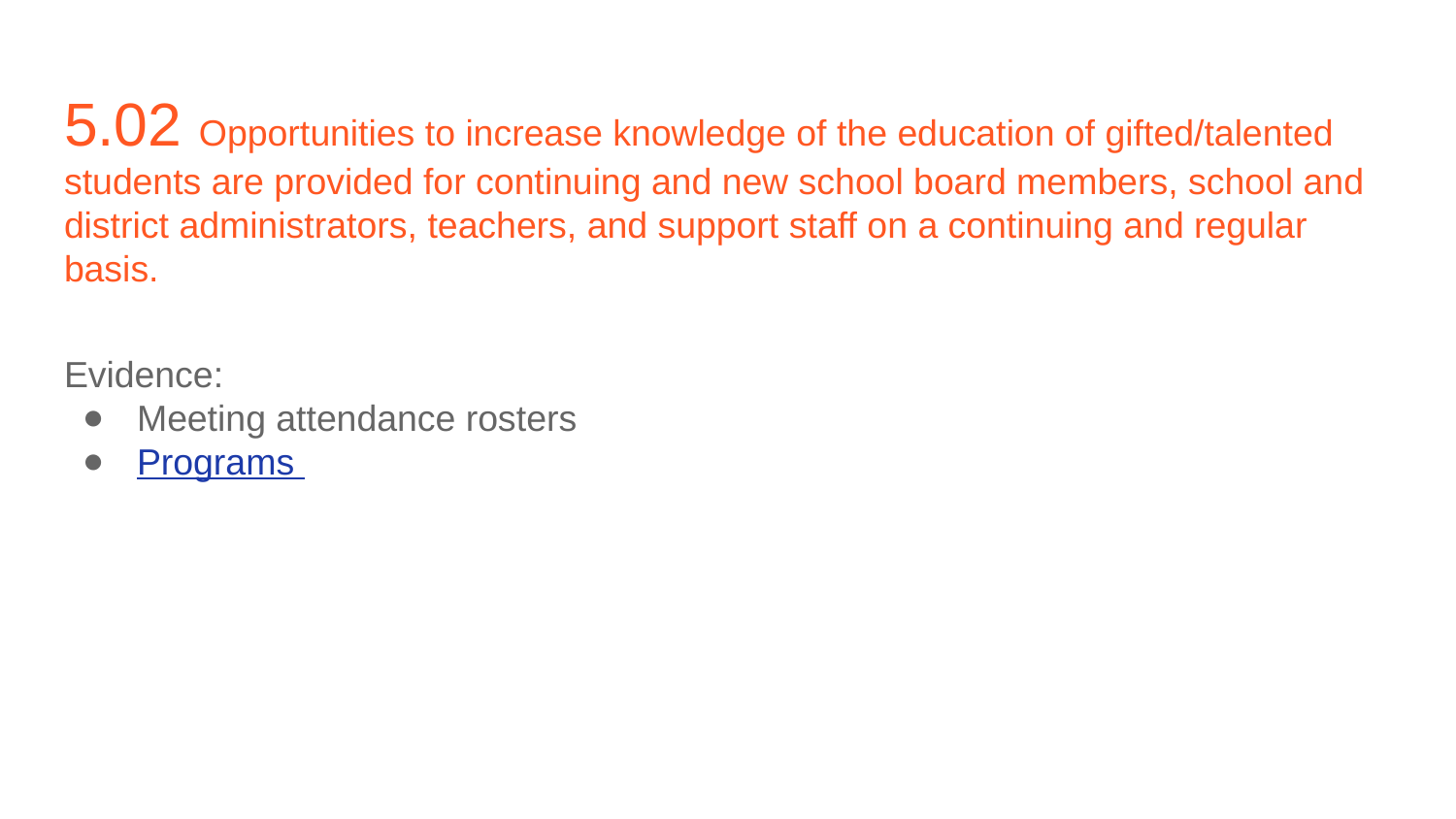

# 5.02 Opportunities to increase knowledge of the education of gifted/talented students are provided for continuing and new school board members, school and district administrators, teachers, and support staff on a continuing and regular basis.

Evidence:
Meeting attendance rosters
Programs